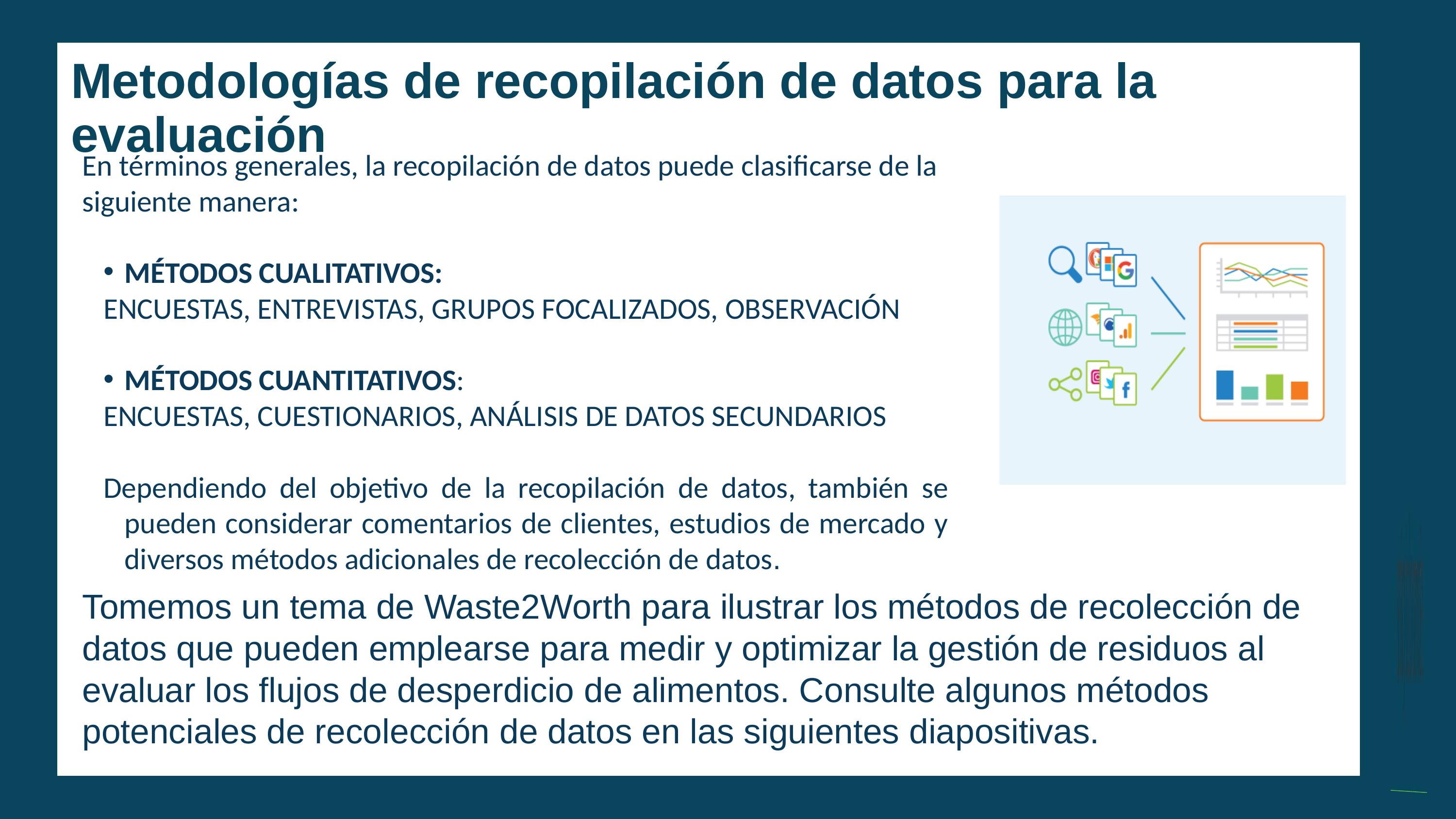

Y
Metodologías de recopilación de datos para la evaluación
En términos generales, la recopilación de datos puede clasificarse de la siguiente manera:

MÉTODOS CUALITATIVOS:
ENCUESTAS, ENTREVISTAS, GRUPOS FOCALIZADOS, OBSERVACIÓN

MÉTODOS CUANTITATIVOS:
ENCUESTAS, CUESTIONARIOS, ANÁLISIS DE DATOS SECUNDARIOS

Dependiendo del objetivo de la recopilación de datos, también se pueden considerar comentarios de clientes, estudios de mercado y diversos métodos adicionales de recolección de datos.

Tomemos un tema de Waste2Worth para ilustrar los métodos de recolección de datos que pueden emplearse para medir y optimizar la gestión de residuos al evaluar los flujos de desperdicio de alimentos. Consulte algunos métodos potenciales de recolección de datos en las siguientes diapositivas.